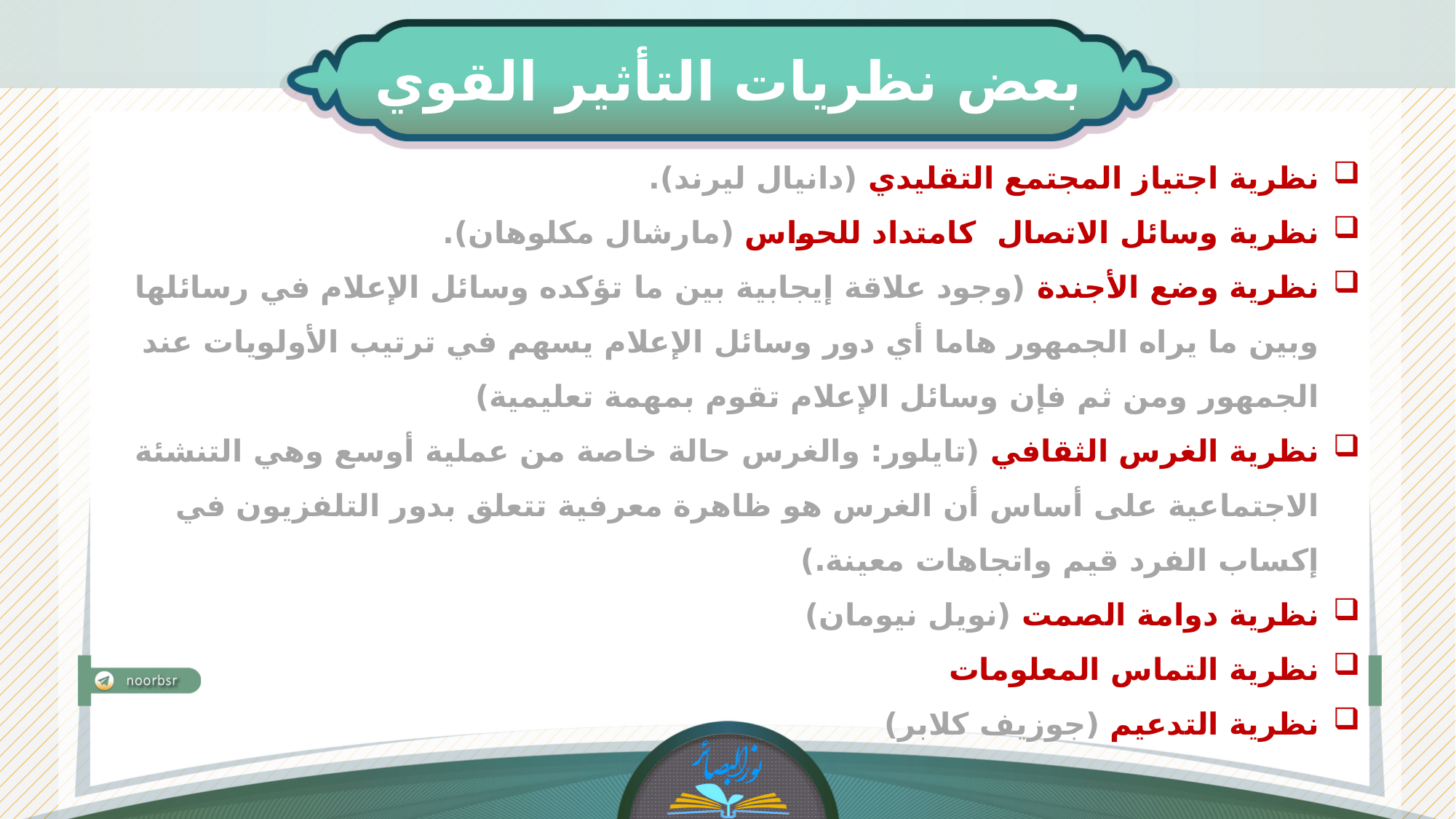

بعض نظريات التأثير القوي
نظرية اجتياز المجتمع التقليدي (دانيال ليرند).
نظرية وسائل الاتصال  كامتداد للحواس (مارشال مكلوهان).
نظرية وضع الأجندة (وجود علاقة إيجابية بين ما تؤكده وسائل الإعلام في رسائلها وبين ما يراه الجمهور هاما أي دور وسائل الإعلام يسهم في ترتيب الأولويات عند الجمهور ومن ثم فإن وسائل الإعلام تقوم بمهمة تعليمية)
نظرية الغرس الثقافي (تايلور: والغرس حالة خاصة من عملية أوسع وهي التنشئة الاجتماعية على أساس أن الغرس هو ظاهرة معرفية تتعلق بدور التلفزيون في إكساب الفرد قيم واتجاهات معينة.)
نظرية دوامة الصمت (نويل نيومان)
نظرية التماس المعلومات
نظرية التدعيم (جوزيف كلابر)